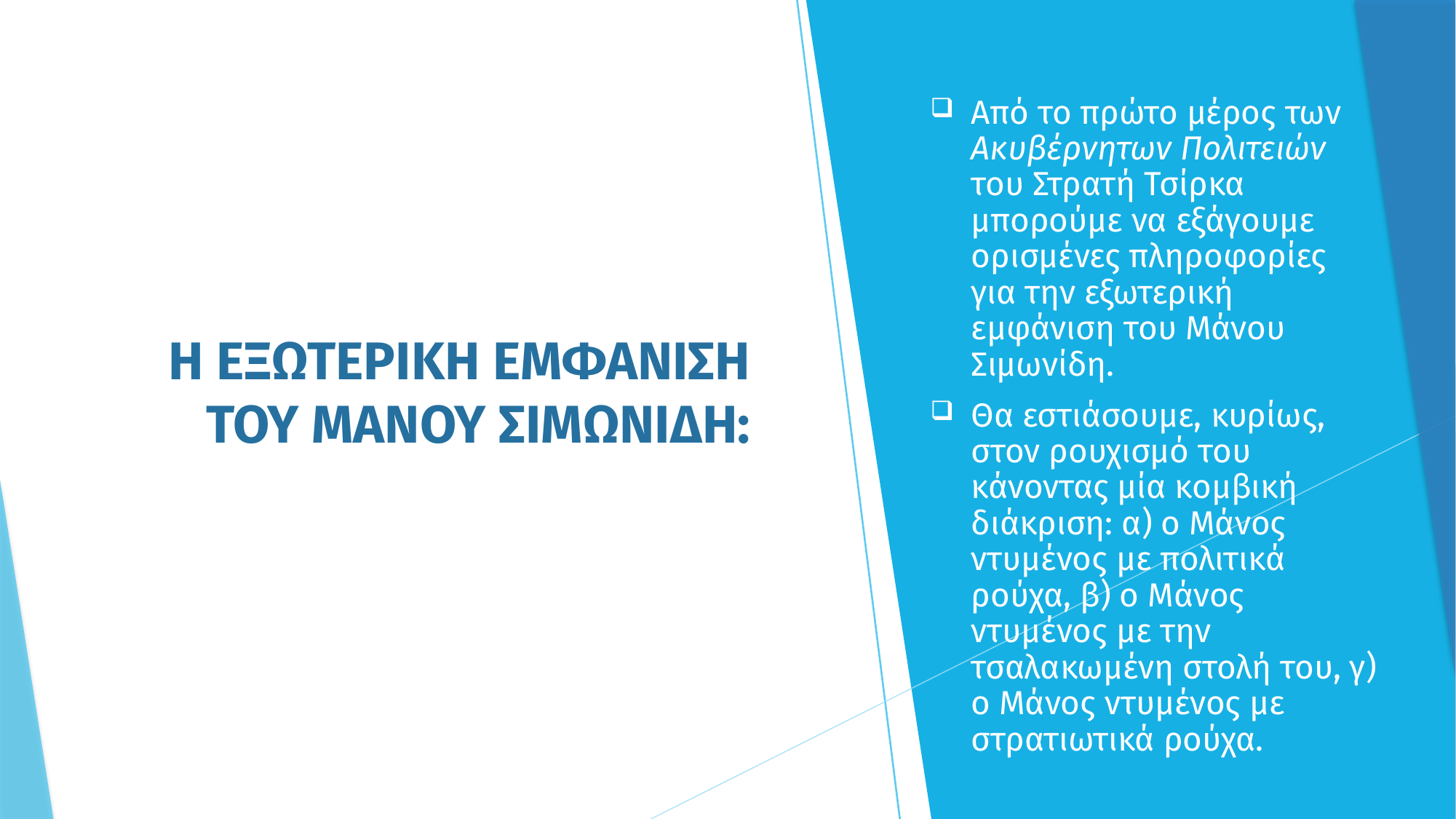

# Η ΕΞΩΤΕΡΙΚΗ ΕΜΦΑΝΙΣΗ ΤΟΥ ΜΑΝΟΥ ΣΙΜΩΝΙΔΗ:
Από το πρώτο μέρος των Ακυβέρνητων Πολιτειών του Στρατή Τσίρκα μπορούμε να εξάγουμε ορισμένες πληροφορίες για την εξωτερική εμφάνιση του Μάνου Σιμωνίδη.
Θα εστιάσουμε, κυρίως, στον ρουχισμό του κάνοντας μία κομβική διάκριση: α) ο Μάνος ντυμένος με πολιτικά ρούχα, β) ο Μάνος ντυμένος με την τσαλακωμένη στολή του, γ) ο Μάνος ντυμένος με στρατιωτικά ρούχα.